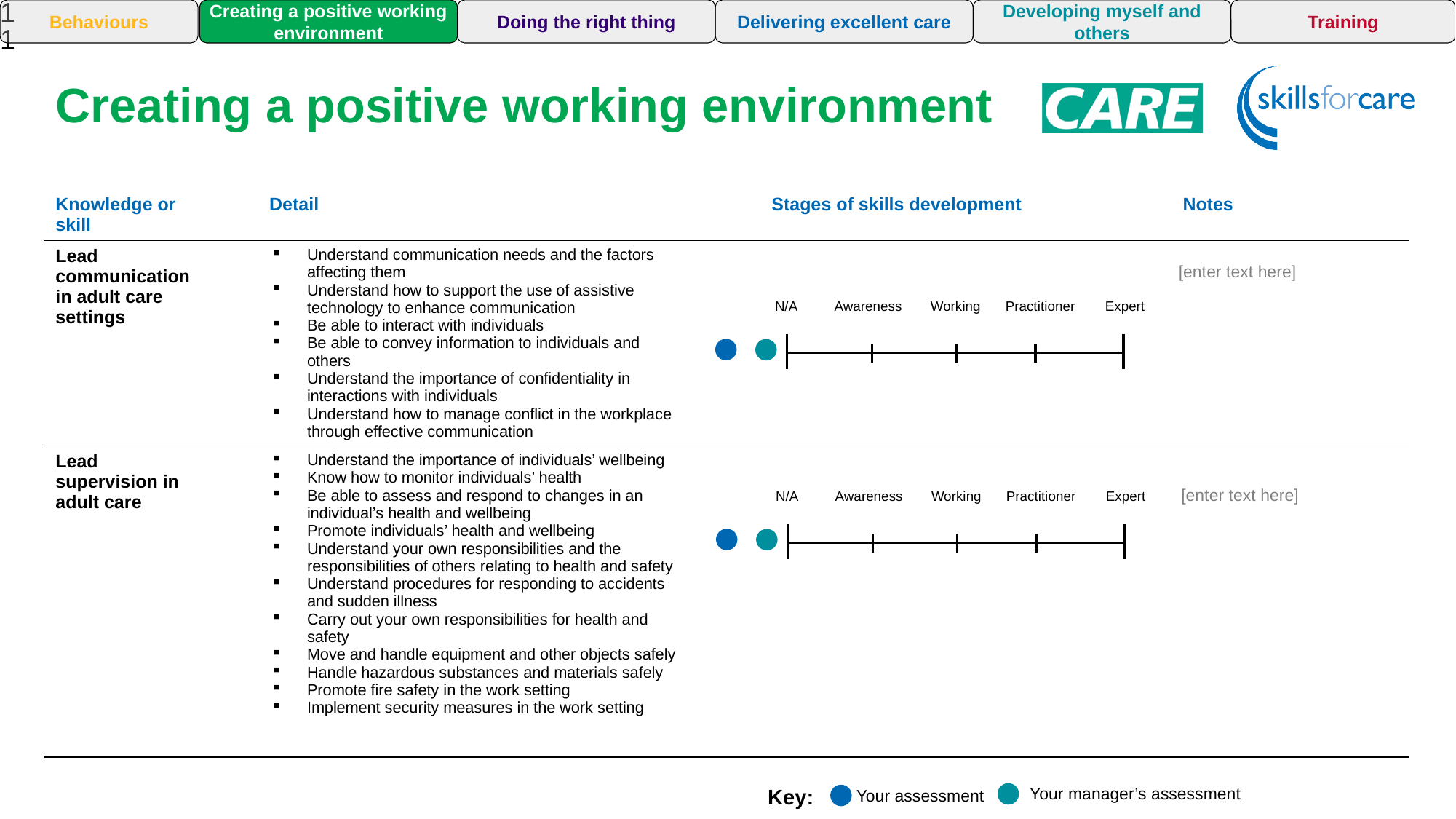

11
Training
Behaviours
Creating a positive working environment
Doing the right thing
Delivering excellent care
Developing myself and others
Creating a positive working environment
Awareness
Awareness
Awareness
| Knowledge or skill | Detail |  | Stages of skills development | Notes |
| --- | --- | --- | --- | --- |
| Lead communication in adult care settings ​ | Understand communication needs and the factors affecting them Understand how to support the use of assistive technology to enhance communication Be able to interact with individuals Be able to convey information to individuals and others Understand the importance of confidentiality in interactions with individuals Understand how to manage conflict in the workplace through effective communication |  |  |  |
| Lead supervision in adult care | Understand the importance of individuals’ wellbeing Know how to monitor individuals’ health Be able to assess and respond to changes in an individual’s health and wellbeing Promote individuals’ health and wellbeing Understand your own responsibilities and the responsibilities of others relating to health and safety Understand procedures for responding to accidents and sudden illness Carry out your own responsibilities for health and safety Move and handle equipment and other objects safely Handle hazardous substances and materials safely Promote fire safety in the work setting Implement security measures in the work setting |  |  |  |
[enter text here]
N/A
Awareness
Working
Practitioner
Expert

N/A
[enter text here]
N/A
Awareness
Working
Practitioner
Expert

Your manager’s assessment
Key:
Your assessment